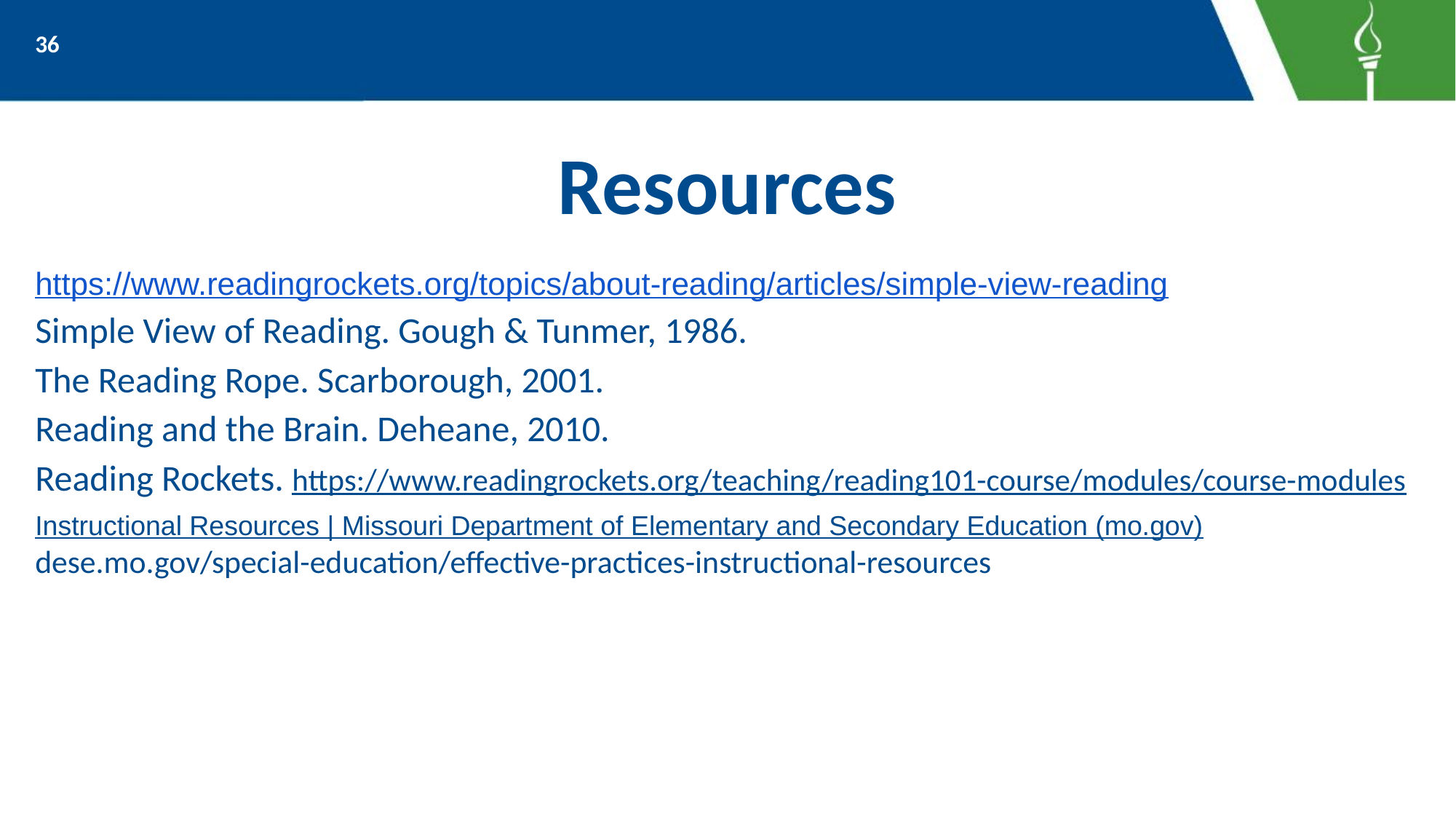

36
# Resources
https://www.readingrockets.org/topics/about-reading/articles/simple-view-reading
Simple View of Reading. Gough & Tunmer, 1986.
The Reading Rope. Scarborough, 2001.
Reading and the Brain. Deheane, 2010.
Reading Rockets. https://www.readingrockets.org/teaching/reading101-course/modules/course-modules
Instructional Resources | Missouri Department of Elementary and Secondary Education (mo.gov)  dese.mo.gov/special-education/effective-practices-instructional-resources